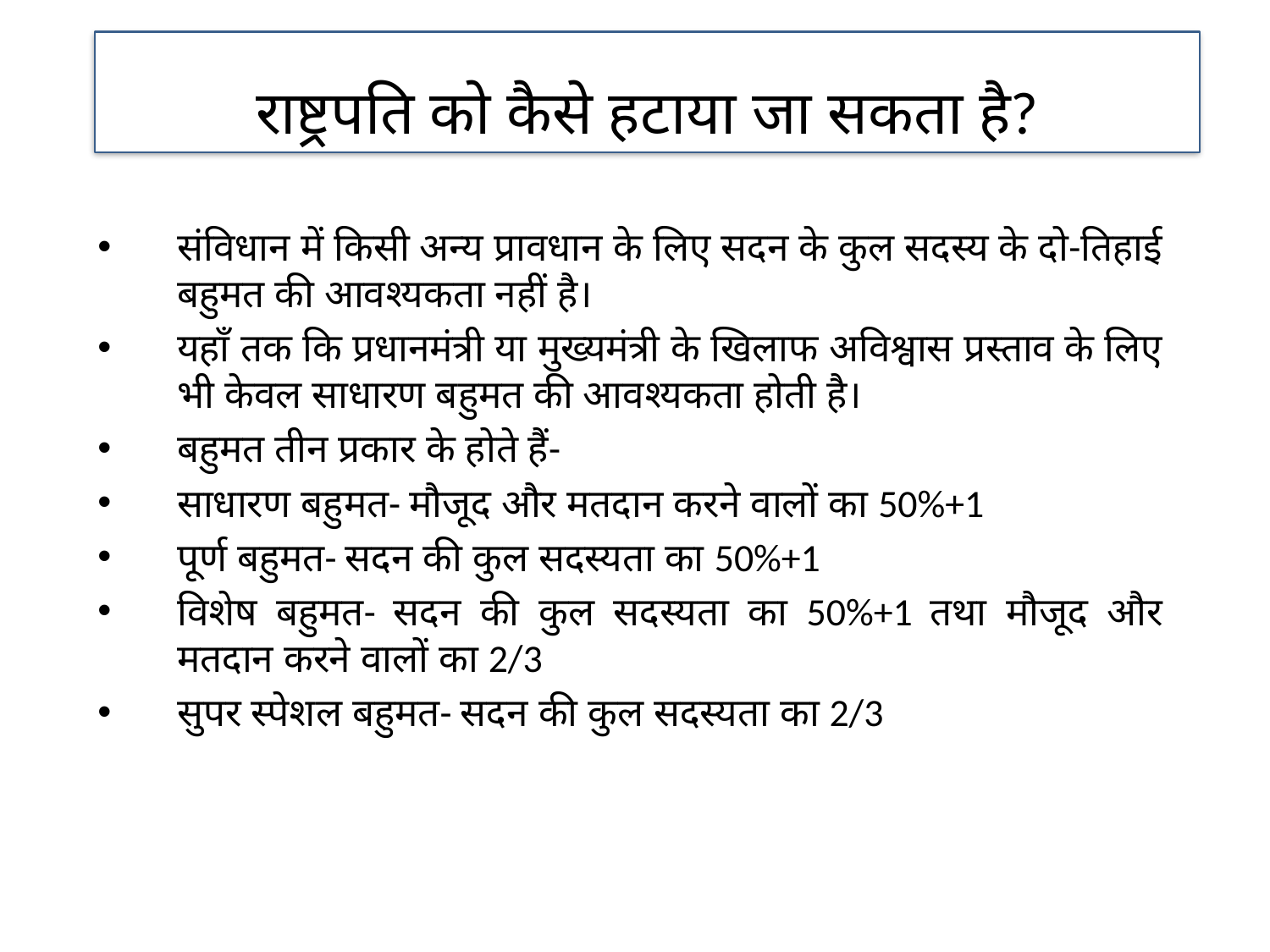

राष्ट्रपति को कैसे हटाया जा सकता है?
संविधान में किसी अन्य प्रावधान के लिए सदन के कुल सदस्य के दो-तिहाई बहुमत की आवश्यकता नहीं है।
यहाँ तक कि प्रधानमंत्री या मुख्यमंत्री के खिलाफ अविश्वास प्रस्ताव के लिए भी केवल साधारण बहुमत की आवश्यकता होती है।
बहुमत तीन प्रकार के होते हैं-
साधारण बहुमत- मौजूद और मतदान करने वालों का 50%+1
पूर्ण बहुमत- सदन की कुल सदस्यता का 50%+1
विशेष बहुमत- सदन की कुल सदस्यता का 50%+1 तथा मौजूद और मतदान करने वालों का 2/3
सुपर स्पेशल बहुमत- सदन की कुल सदस्यता का 2/3